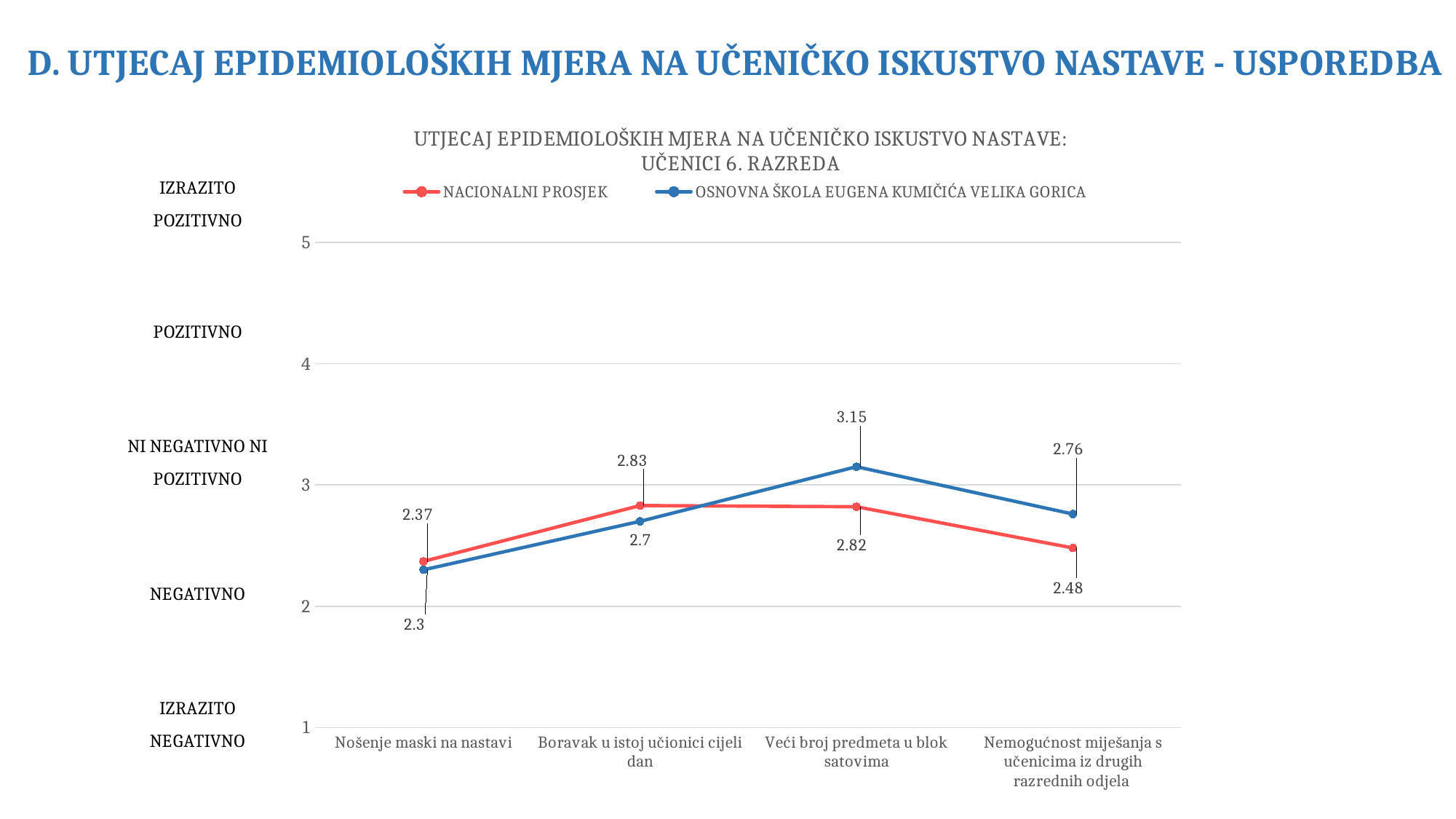

D. UTJECAJ EPIDEMIOLOŠKIH MJERA NA UČENIČKO ISKUSTVO NASTAVE - USPOREDBA

### Chart: UTJECAJ EPIDEMIOLOŠKIH MJERA NA UČENIČKO ISKUSTVO NASTAVE: UČENICI 6. RAZREDA

| Category | NACIONALNI PROSJEK | OSNOVNA ŠKOLA EUGENA KUMIČIĆA VELIKA GORICA |
|---|---|---|
| Nošenje maski na nastavi | 2.37 | 2.3 |
| Boravak u istoj učionici cijeli dan | 2.83 | 2.7 |
| Veći broj predmeta u blok satovima | 2.82 | 3.15 |
| Nemogućnost miješanja s učenicima iz drugih razrednih odjela  | 2.48 | 2.76 |
IZRAZITO POZITIVNO
POZITIVNO
NI NEGATIVNO NI POZITIVNO
NEGATIVNO
IZRAZITO NEGATIVNO